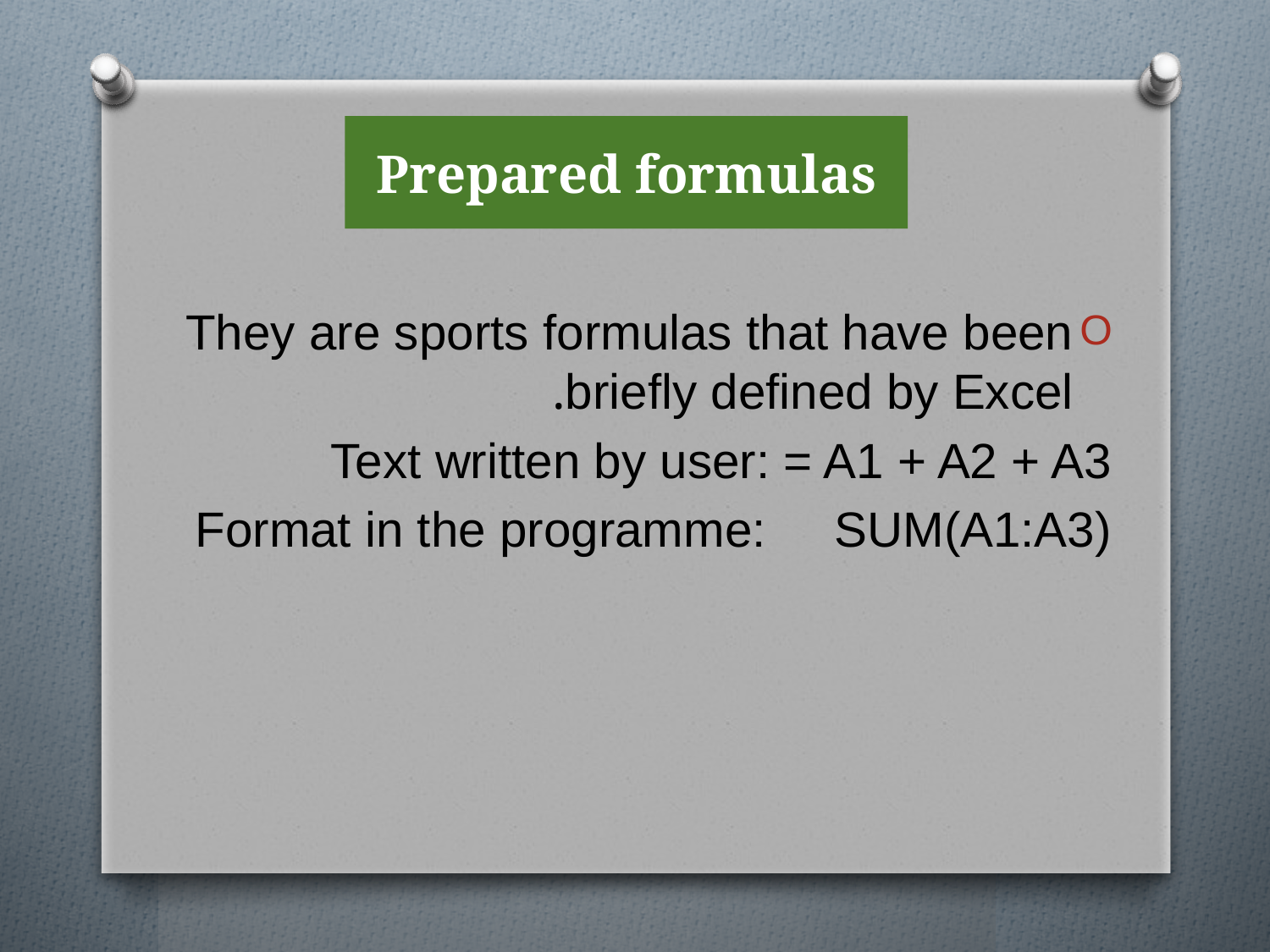

# Prepared formulas
They are sports formulas that have been briefly defined by Excel.
Text written by user: = A1 + A2 + A3
Format in the programme:     SUM(A1:A3)